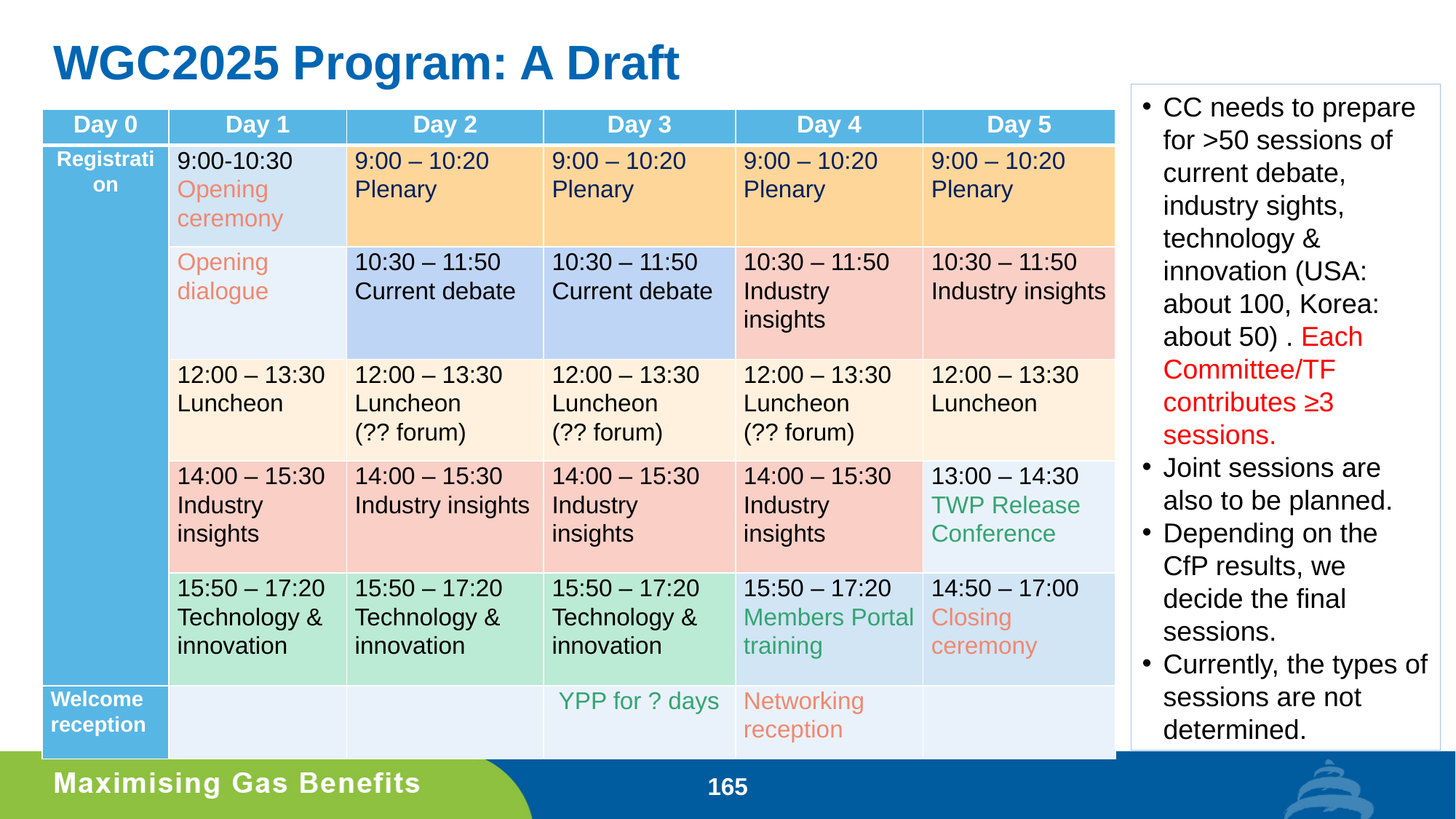

# WGC2025 Program: A Draft
CC needs to prepare for >50 sessions of current debate, industry sights, technology & innovation (USA: about 100, Korea: about 50) . Each Committee/TF contributes ≥3 sessions.
Joint sessions are also to be planned.
Depending on the CfP results, we decide the final sessions.
Currently, the types of sessions are not determined.
| Day 0 | Day 1 | Day 2 | Day 3 | Day 4 | Day 5 |
| --- | --- | --- | --- | --- | --- |
| Registration | 9:00-10:30 Opening ceremony | 9:00 – 10:20 Plenary | 9:00 – 10:20 Plenary | 9:00 – 10:20 Plenary | 9:00 – 10:20 Plenary |
|  | Opening dialogue | 10:30 – 11:50 Current debate | 10:30 – 11:50 Current debate | 10:30 – 11:50 Industry insights | 10:30 – 11:50 Industry insights |
|  | 12:00 – 13:30 Luncheon | 12:00 – 13:30 Luncheon (?? forum) | 12:00 – 13:30 Luncheon (?? forum) | 12:00 – 13:30 Luncheon (?? forum) | 12:00 – 13:30 Luncheon |
|  | 14:00 – 15:30 Industry insights | 14:00 – 15:30 Industry insights | 14:00 – 15:30 Industry insights | 14:00 – 15:30 Industry insights | 13:00 – 14:30 TWP Release Conference |
|  | 15:50 – 17:20 Technology & innovation | 15:50 – 17:20 Technology & innovation | 15:50 – 17:20 Technology & innovation | 15:50 – 17:20 Members Portal training | 14:50 – 17:00 Closing ceremony |
| Welcome reception |  |  | YPP for ? days | Networking reception |  |
165